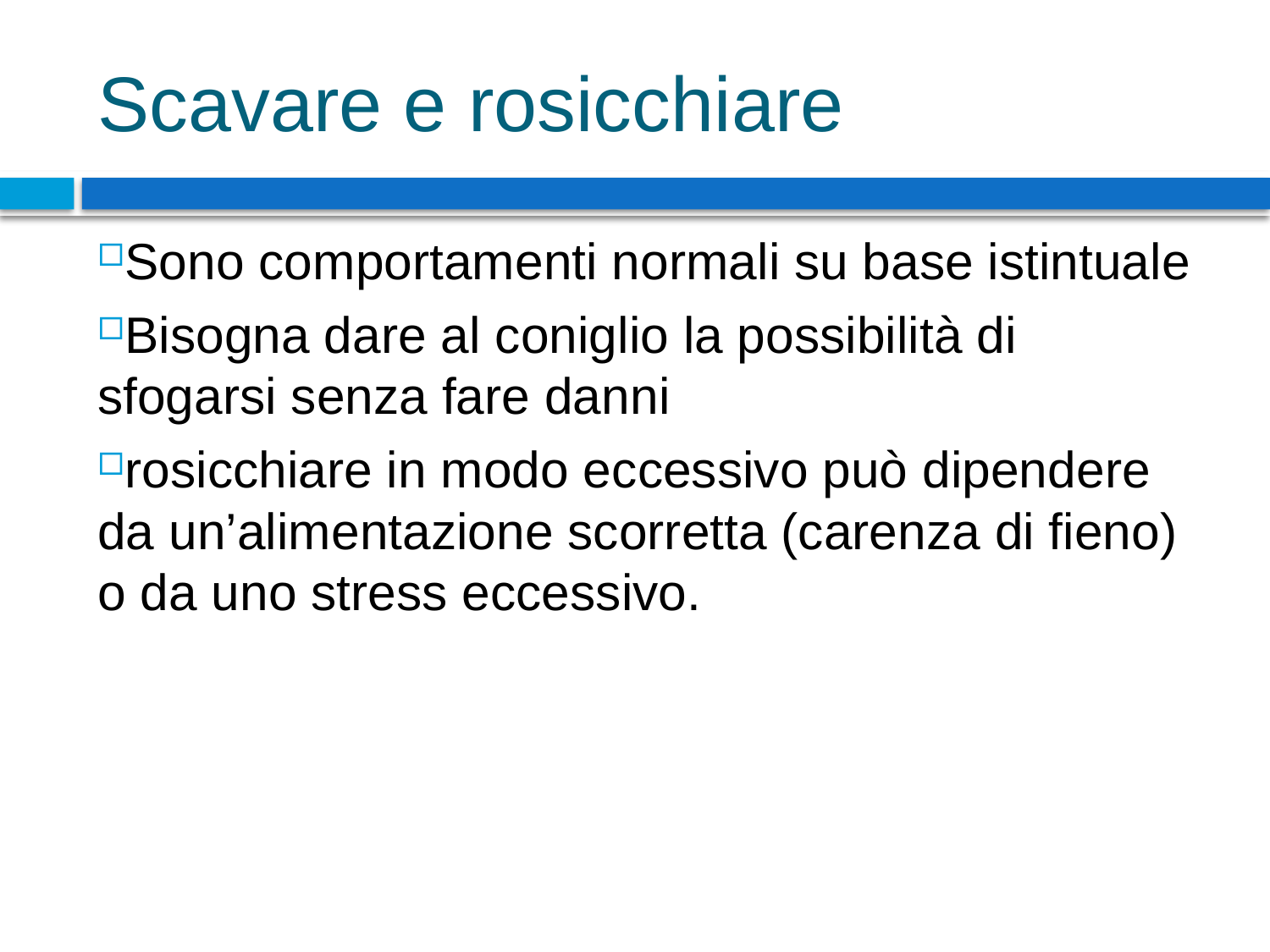

# Scavare e rosicchiare
Sono comportamenti normali su base istintuale
Bisogna dare al coniglio la possibilità di sfogarsi senza fare danni
rosicchiare in modo eccessivo può dipendere da un’alimentazione scorretta (carenza di fieno) o da uno stress eccessivo.